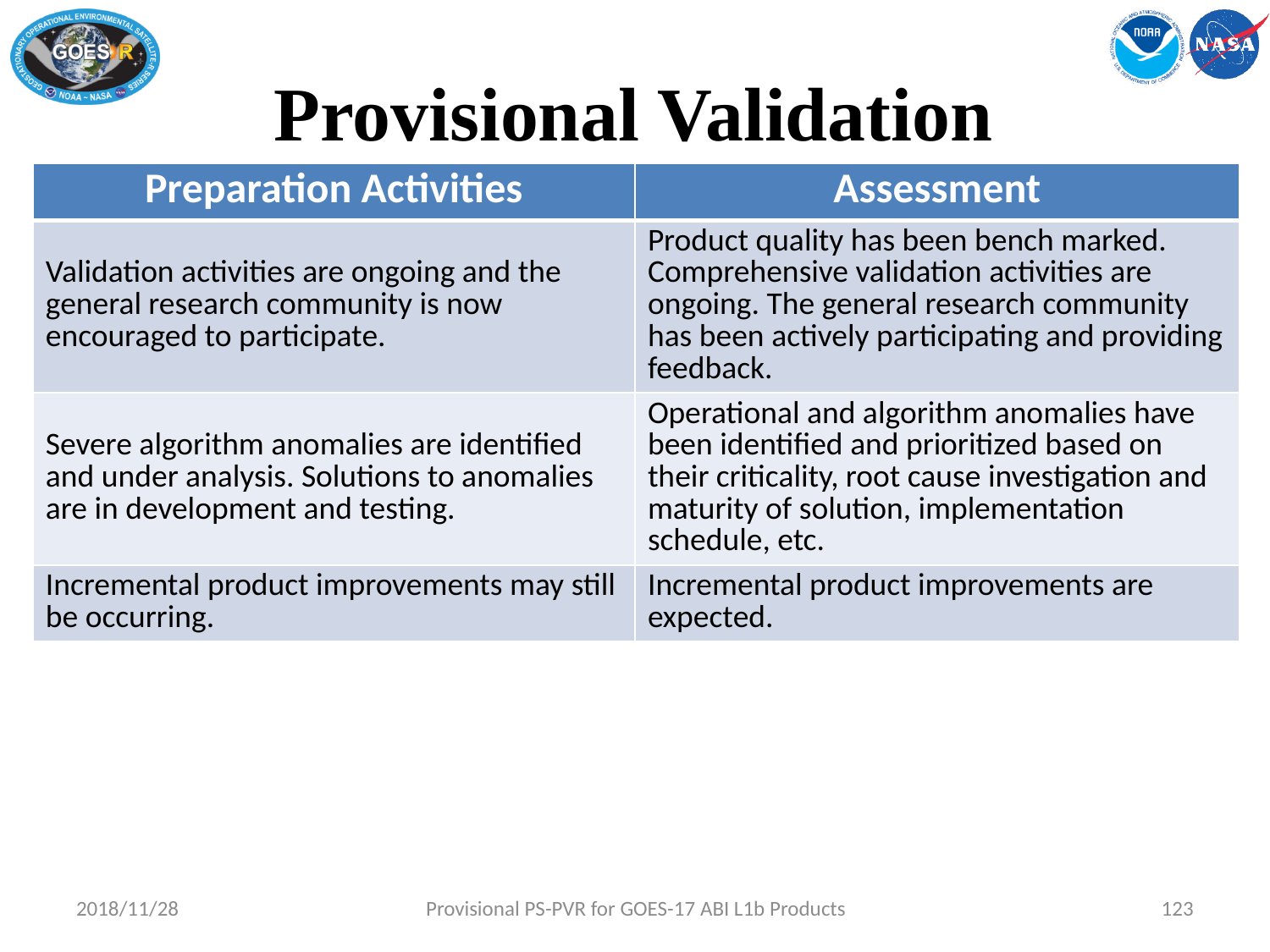

# Provisional Validation
| Preparation Activities | Assessment |
| --- | --- |
| Validation activities are ongoing and the general research community is now encouraged to participate. | Product quality has been bench marked. Comprehensive validation activities are ongoing. The general research community has been actively participating and providing feedback. |
| Severe algorithm anomalies are identified and under analysis. Solutions to anomalies are in development and testing. | Operational and algorithm anomalies have been identified and prioritized based on their criticality, root cause investigation and maturity of solution, implementation schedule, etc. |
| Incremental product improvements may still be occurring. | Incremental product improvements are expected. |

2018/11/28
Provisional PS-PVR for GOES-17 ABI L1b Products
123